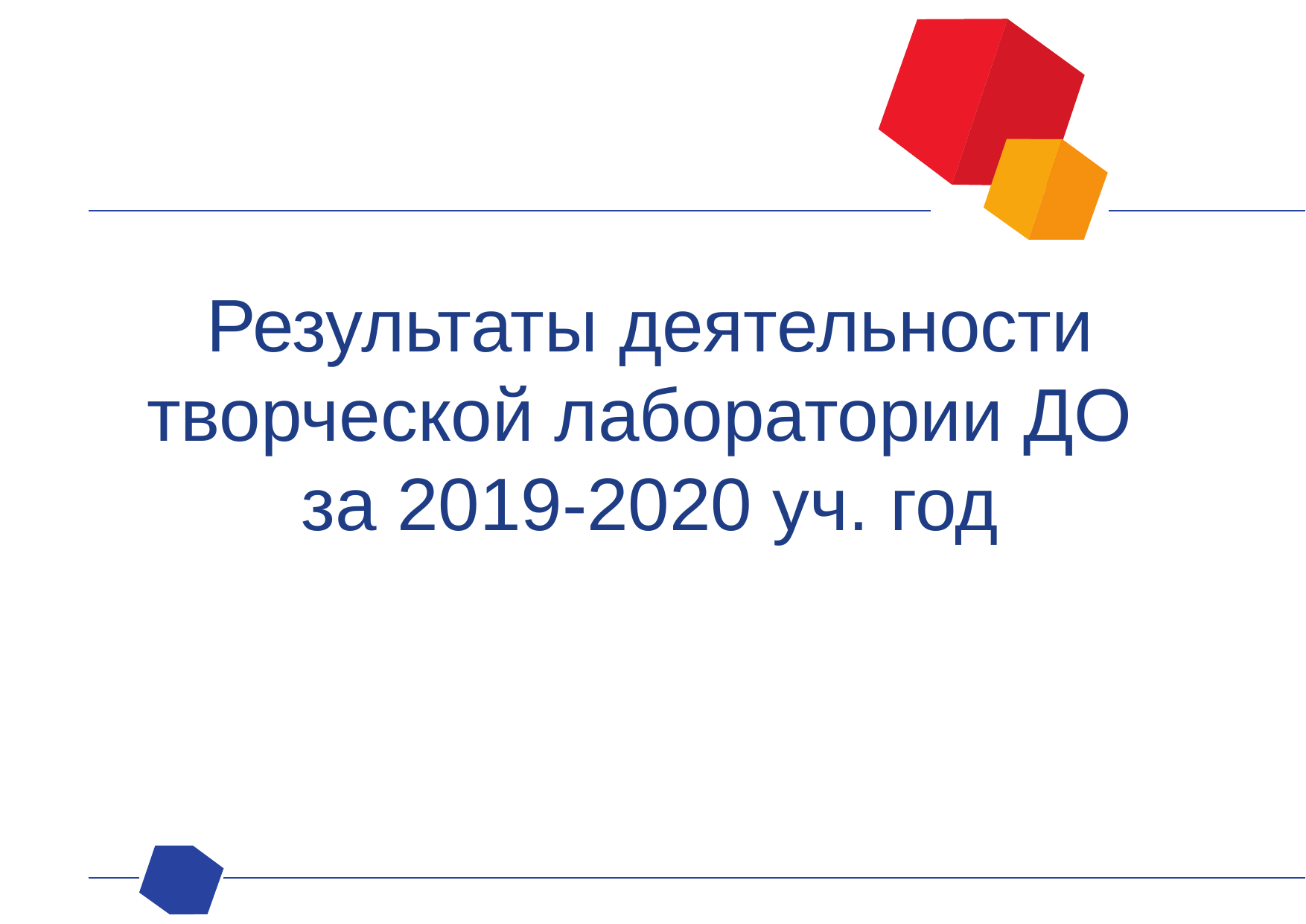

Результаты деятельности творческой лаборатории ДО
за 2019-2020 уч. год